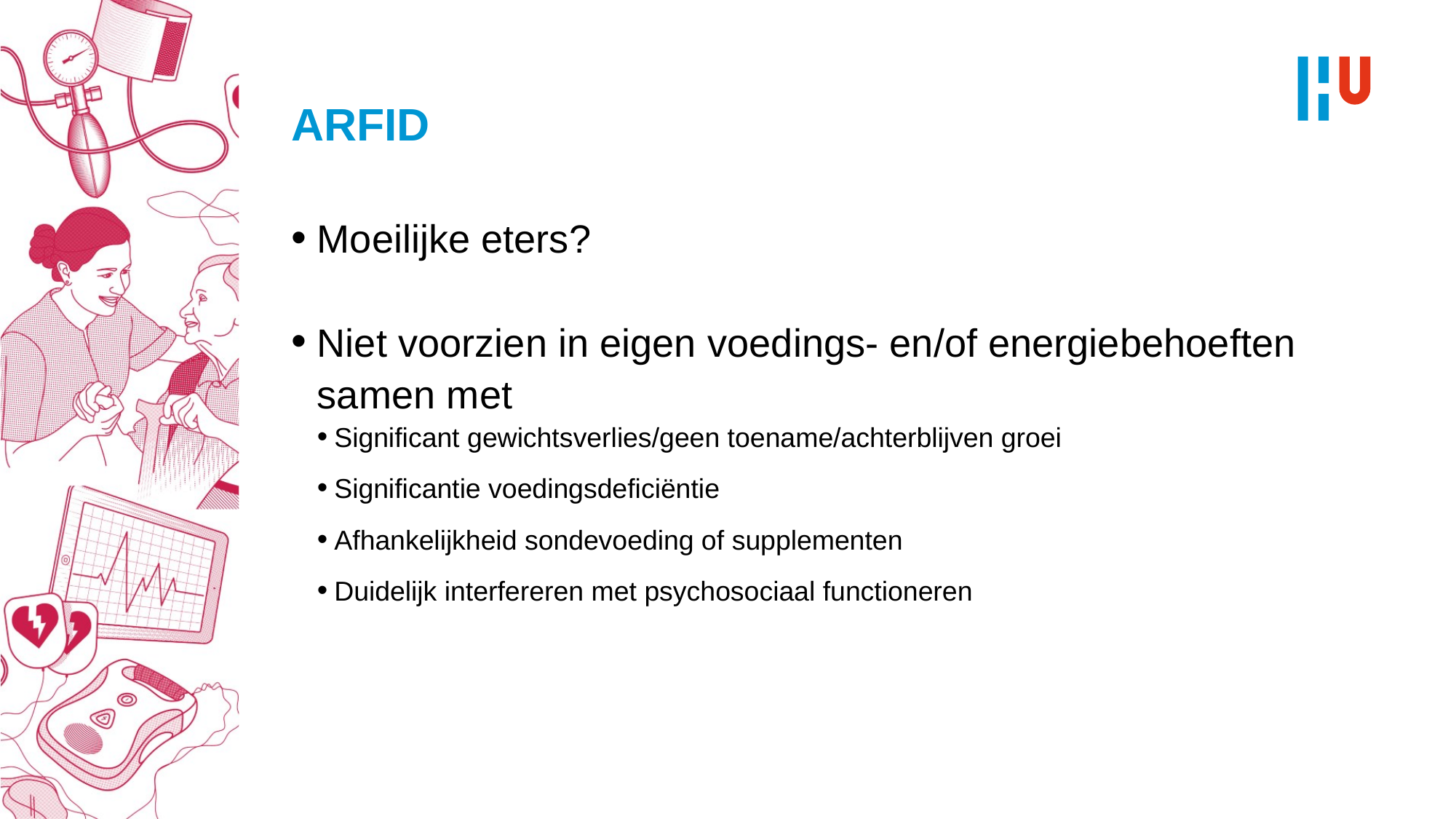

# ARFID
Moeilijke eters?

Niet voorzien in eigen voedings- en/of energiebehoeften samen met
Significant gewichtsverlies/geen toename/achterblijven groei
Significantie voedingsdeficiëntie
Afhankelijkheid sondevoeding of supplementen
Duidelijk interfereren met psychosociaal functioneren